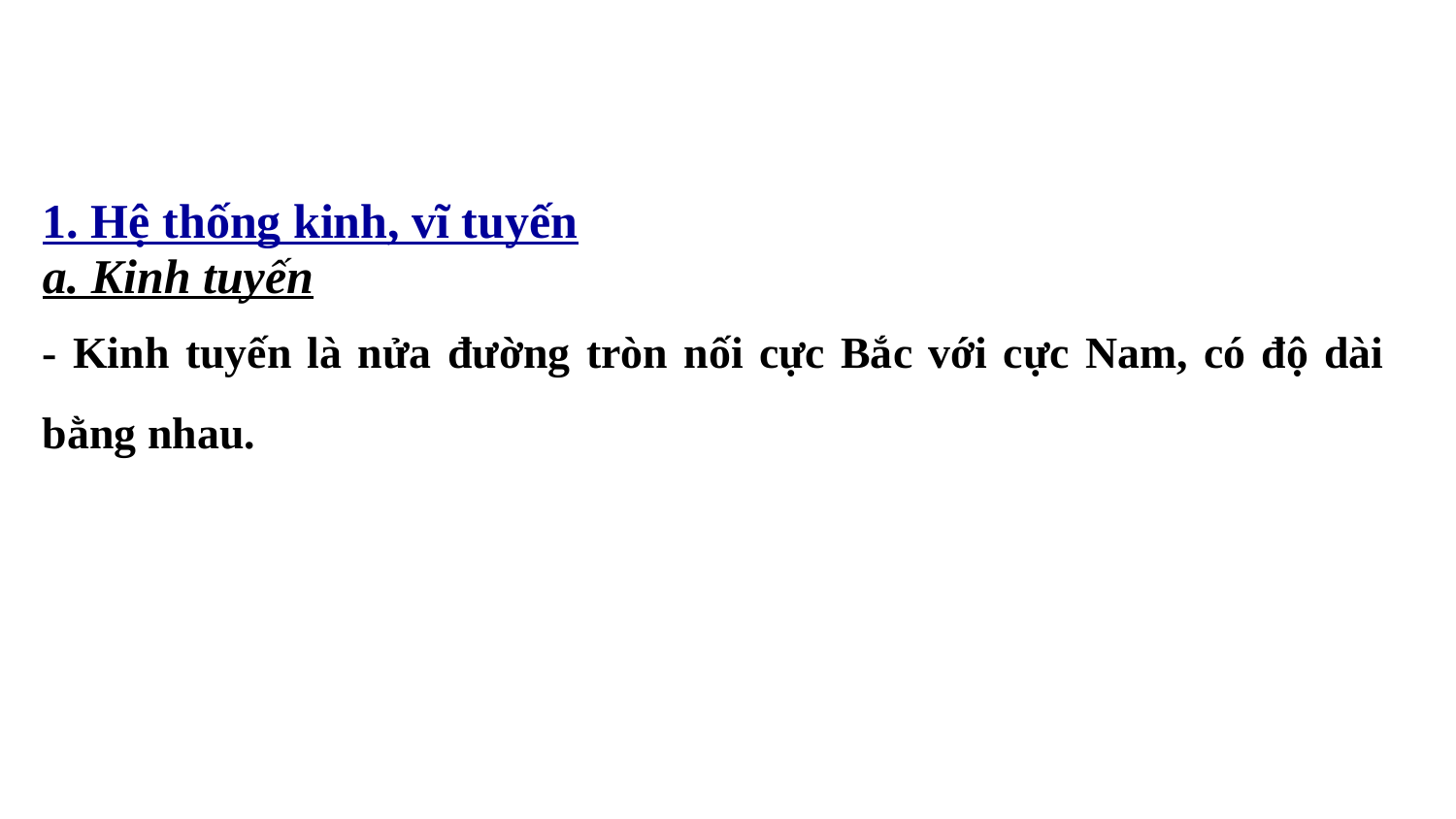

1. Hệ thống kinh, vĩ tuyến
a. Kinh tuyến
- Kinh tuyến là nửa đường tròn nối cực Bắc với cực Nam, có độ dài bằng nhau.